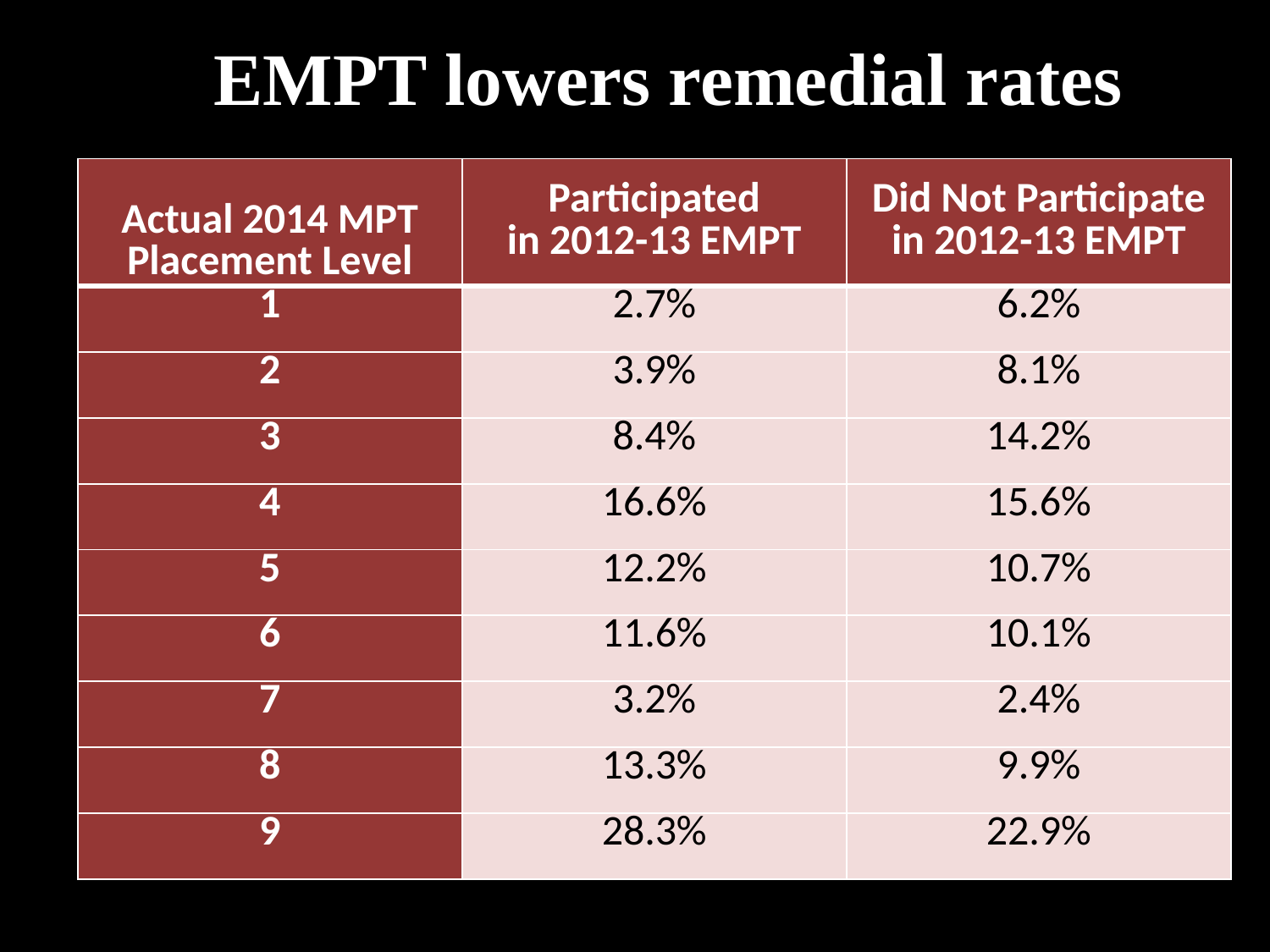

EMPT lowers remedial rates
| Actual 2014 MPT Placement Level | Participated in 2012-13 EMPT | Did Not Participate in 2012-13 EMPT |
| --- | --- | --- |
| 1 | 2.7% | 6.2% |
| 2 | 3.9% | 8.1% |
| 3 | 8.4% | 14.2% |
| 4 | 16.6% | 15.6% |
| 5 | 12.2% | 10.7% |
| 6 | 11.6% | 10.1% |
| 7 | 3.2% | 2.4% |
| 8 | 13.3% | 9.9% |
| 9 | 28.3% | 22.9% |